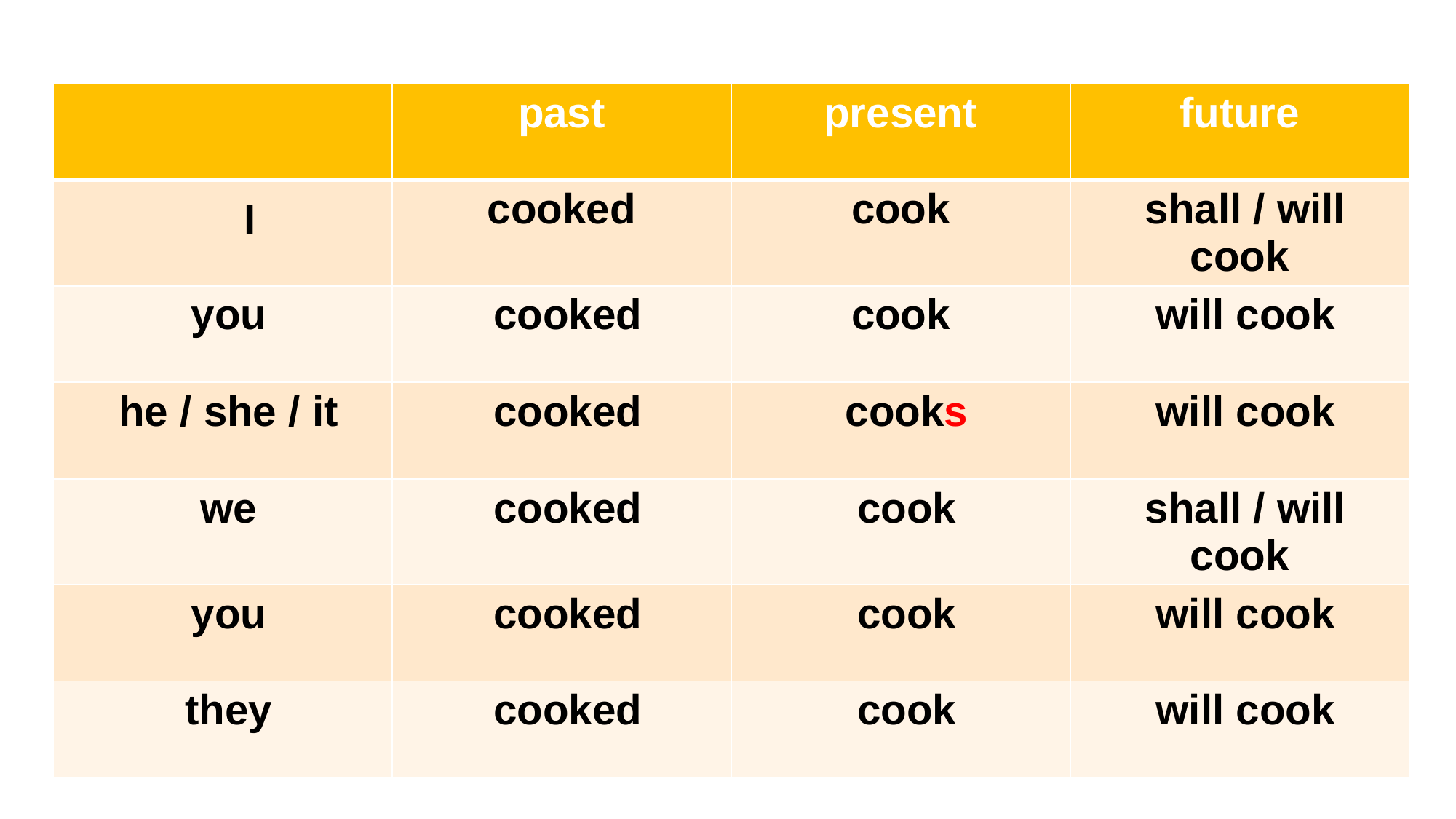

|  | past | present | future |
| --- | --- | --- | --- |
| I | cooked | cook | shall / will cook |
| you | cooked | cook | will cook |
| he / she / it | cooked | cooks | will cook |
| we | cooked | cook | shall / will cook |
| you | cooked | cook | will cook |
| they | cooked | cook | will cook |